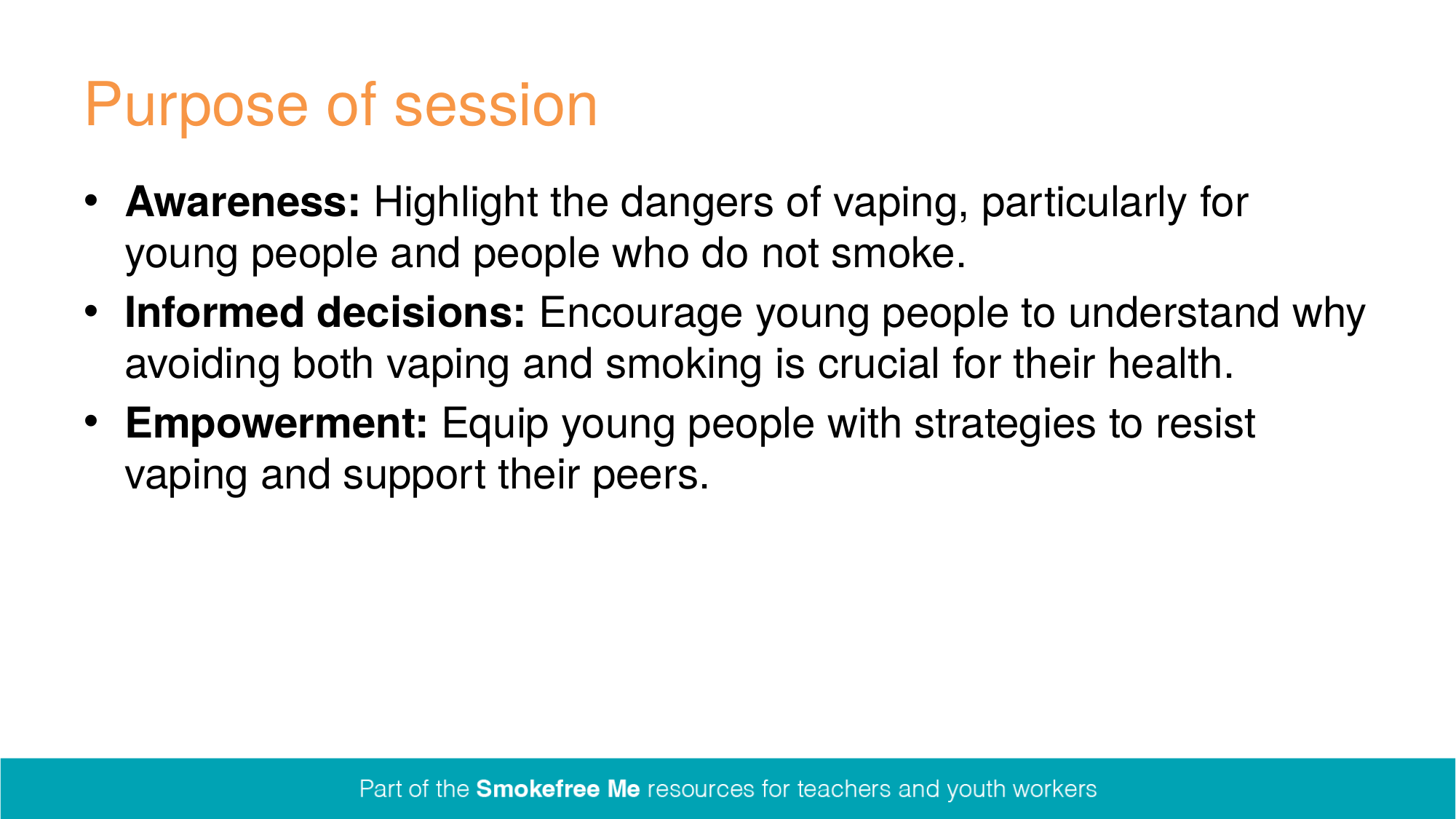

# Purpose of session
Awareness: Highlight the dangers of vaping, particularly for young people and people who do not smoke.
Informed decisions: Encourage young people to understand why avoiding both vaping and smoking is crucial for their health.
Empowerment: Equip young people with strategies to resist vaping and support their peers.